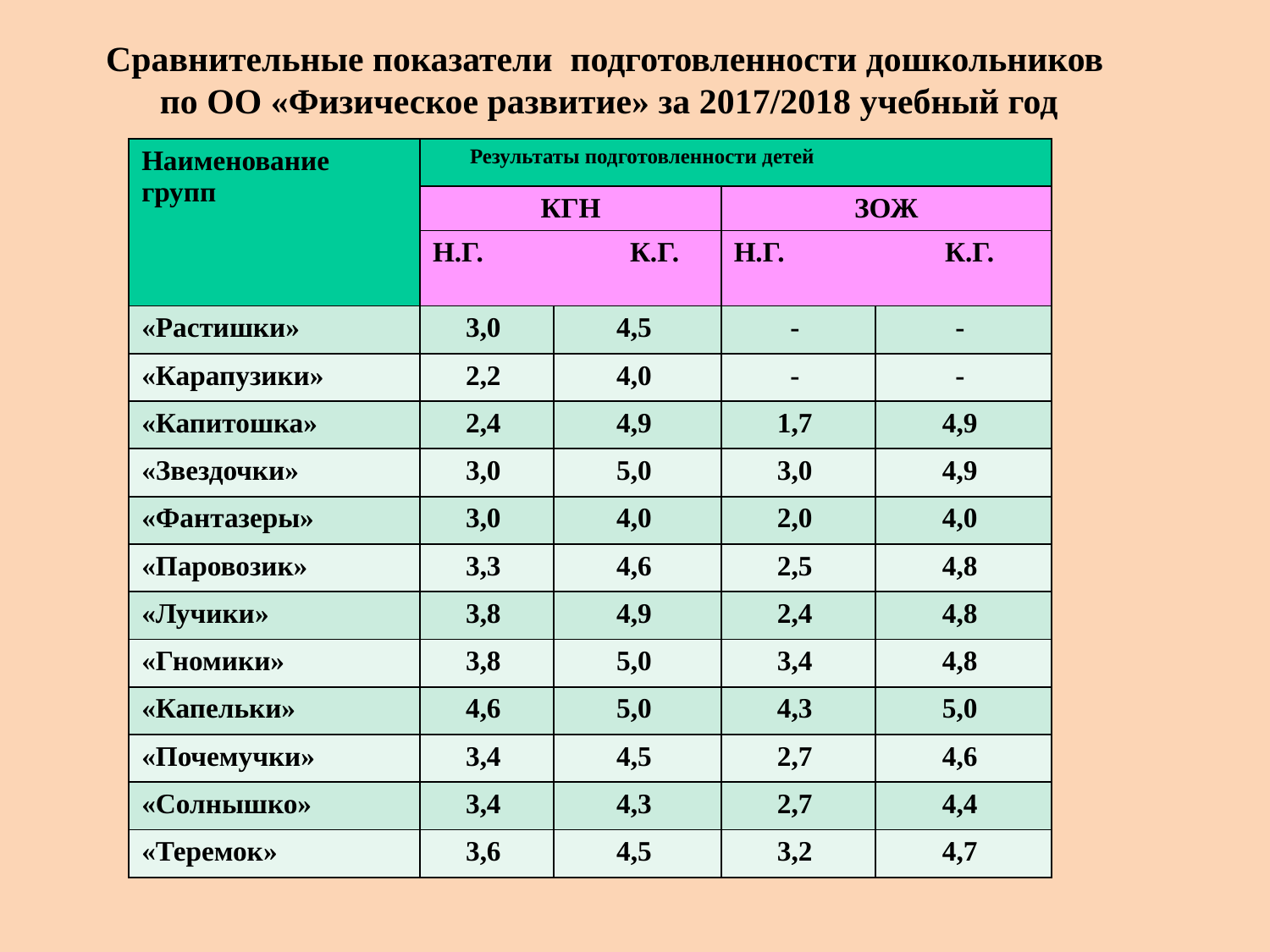

Сравнительные показатели  подготовленности дошкольников
по ОО «Физическое развитие» за 2017/2018 учебный год
| Наименование групп | Результаты подготовленности детей |  |  |  |
| --- | --- | --- | --- | --- |
|  | КГН |  | ЗОЖ |  |
|  | Н.Г. К.Г. |  | Н.Г. К.Г. |  |
| «Растишки» | 3,0 | 4,5 | - | - |
| «Карапузики» | 2,2 | 4,0 | - | - |
| «Капитошка» | 2,4 | 4,9 | 1,7 | 4,9 |
| «Звездочки» | 3,0 | 5,0 | 3,0 | 4,9 |
| «Фантазеры» | 3,0 | 4,0 | 2,0 | 4,0 |
| «Паровозик» | 3,3 | 4,6 | 2,5 | 4,8 |
| «Лучики» | 3,8 | 4,9 | 2,4 | 4,8 |
| «Гномики» | 3,8 | 5,0 | 3,4 | 4,8 |
| «Капельки» | 4,6 | 5,0 | 4,3 | 5,0 |
| «Почемучки» | 3,4 | 4,5 | 2,7 | 4,6 |
| «Солнышко» | 3,4 | 4,3 | 2,7 | 4,4 |
| «Теремок» | 3,6 | 4,5 | 3,2 | 4,7 |